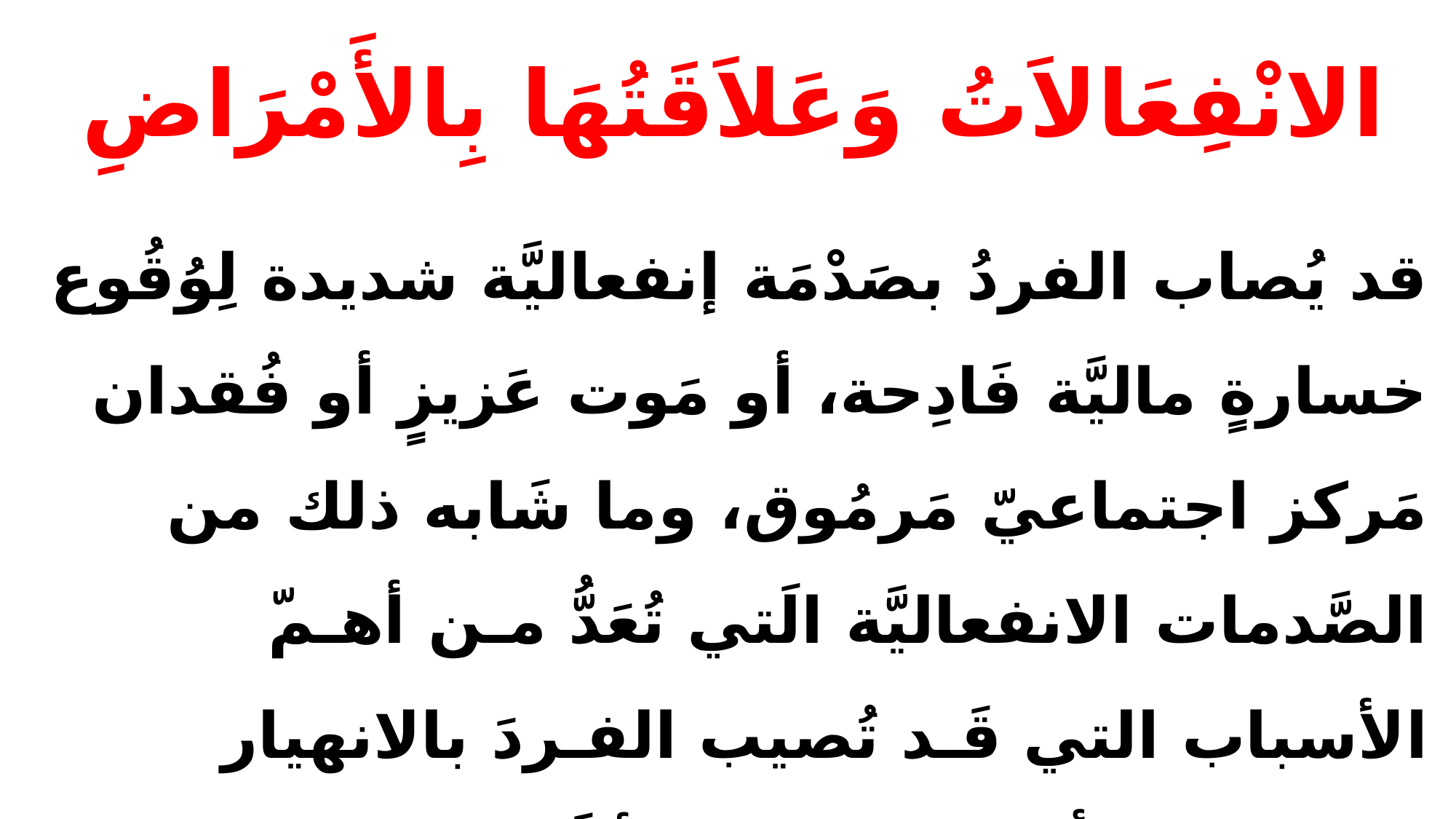

# الانْفِعَالاَتُ وَعَلاَقَتُهَا بِالأَمْرَاضِ
قد يُصاب الفردُ بصَدْمَة إنفعاليَّة شديدة لِوُقُوع خسارةٍ ماليَّة فَادِحة، أو مَوت عَزيزٍ أو فُقدان مَركز اجتماعيّ مَرمُوق، وما شَابه ذلك من الصَّدمات الانفعاليَّة الَتي تُعَدُّ مـن أهـمّ الأسباب التي قَـد تُصيب الفـردَ بالانهيار ((العَصَبـي أو العَقلـي))، لأنَّ الانفعال المالي الذي يصيب الفـرد لابدّ له من مَخْرج يَظهرُ في صــورة أمــراض جسمــــيَّة غـــير عضويـــة (نفســـيَّــة).